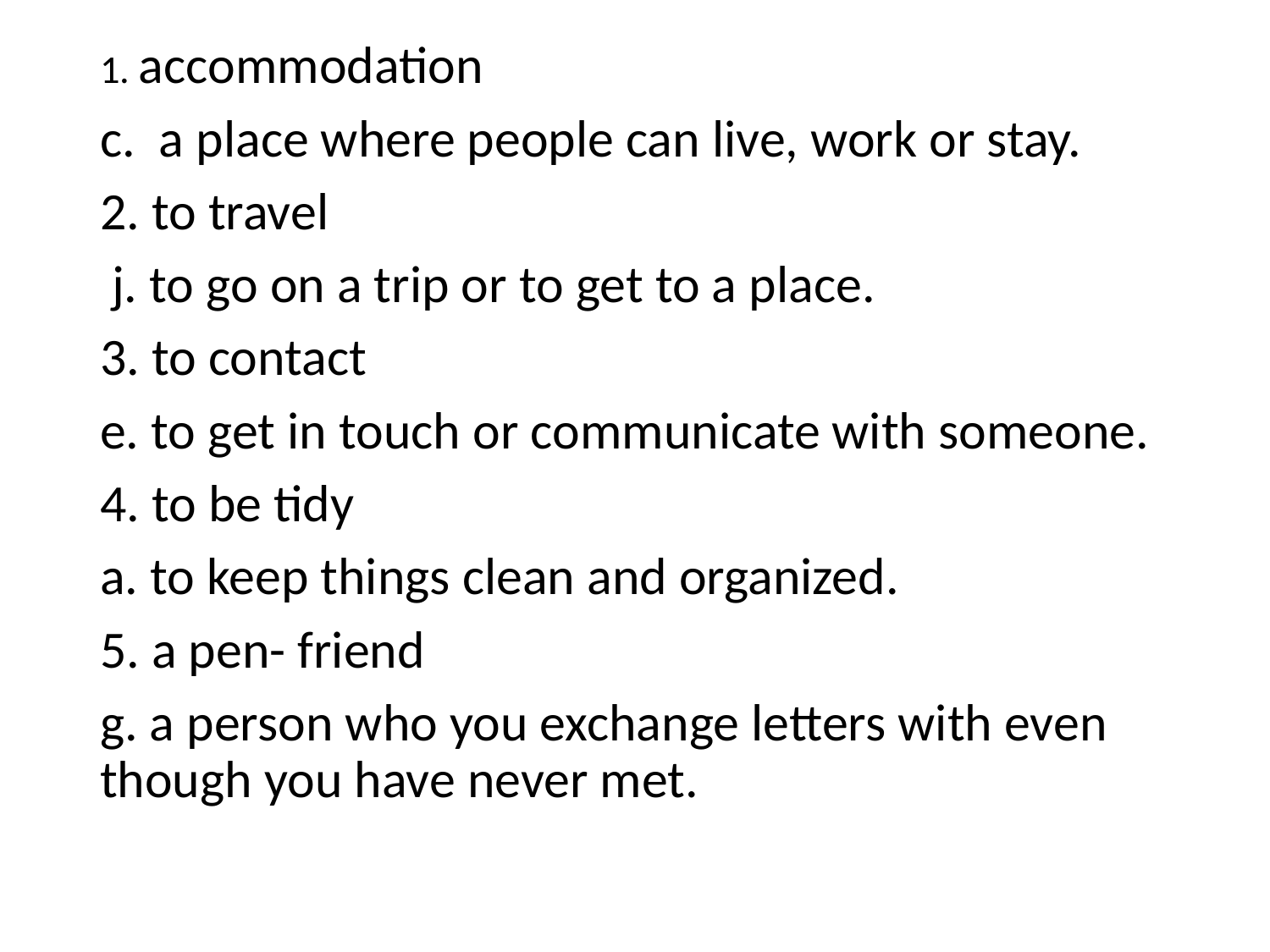

#
1. accommodation
c.  a place where people can live, work or stay.
2. to travel
 j. to go on a trip or to get to a place.
3. to contact
e. to get in touch or communicate with someone.
4. to be tidy
a. to keep things clean and organized.
5. a pen- friend
g. a person who you exchange letters with even though you have never met.